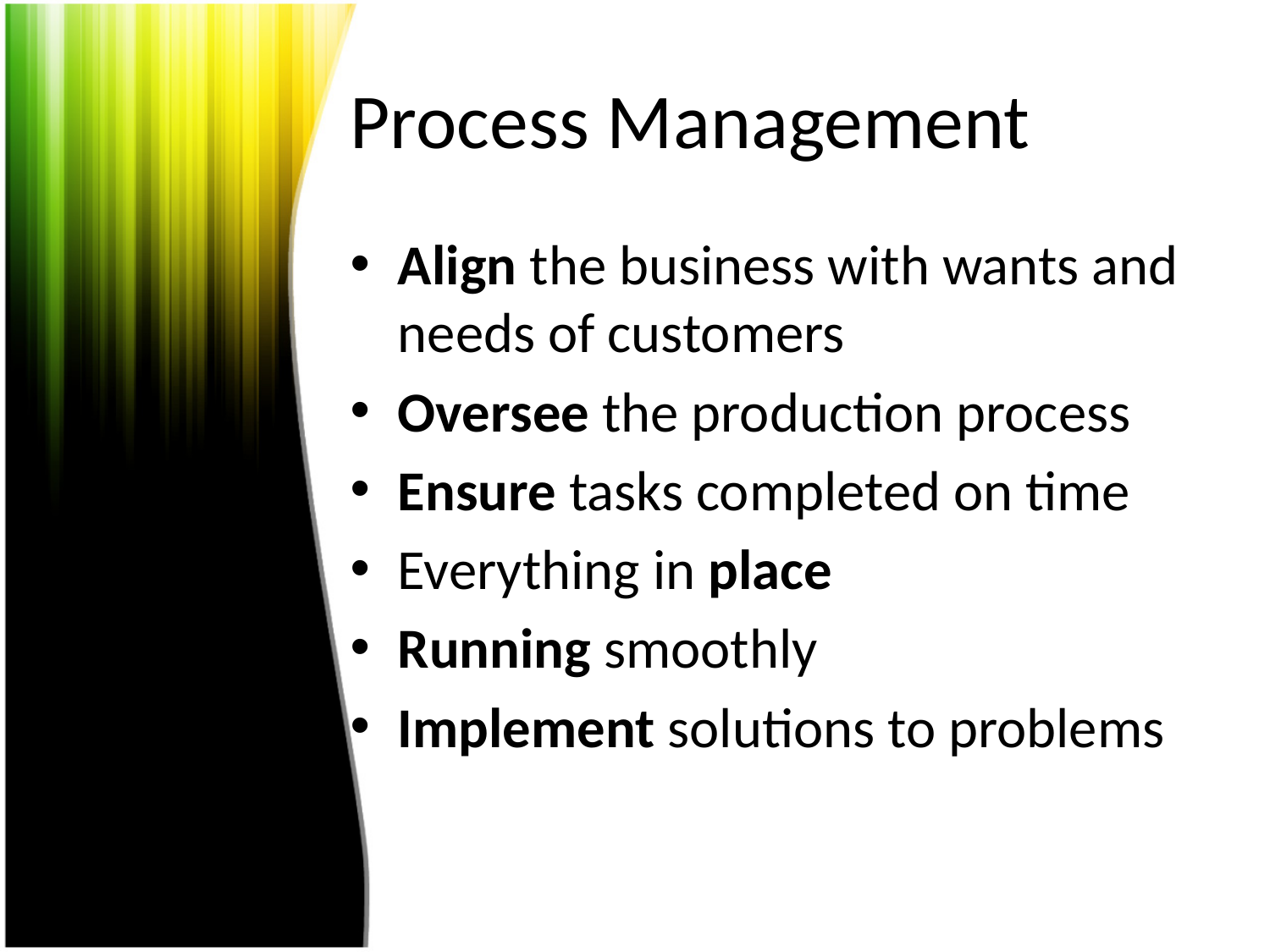

# Process Management
Align the business with wants and needs of customers
Oversee the production process
Ensure tasks completed on time
Everything in place
Running smoothly
Implement solutions to problems